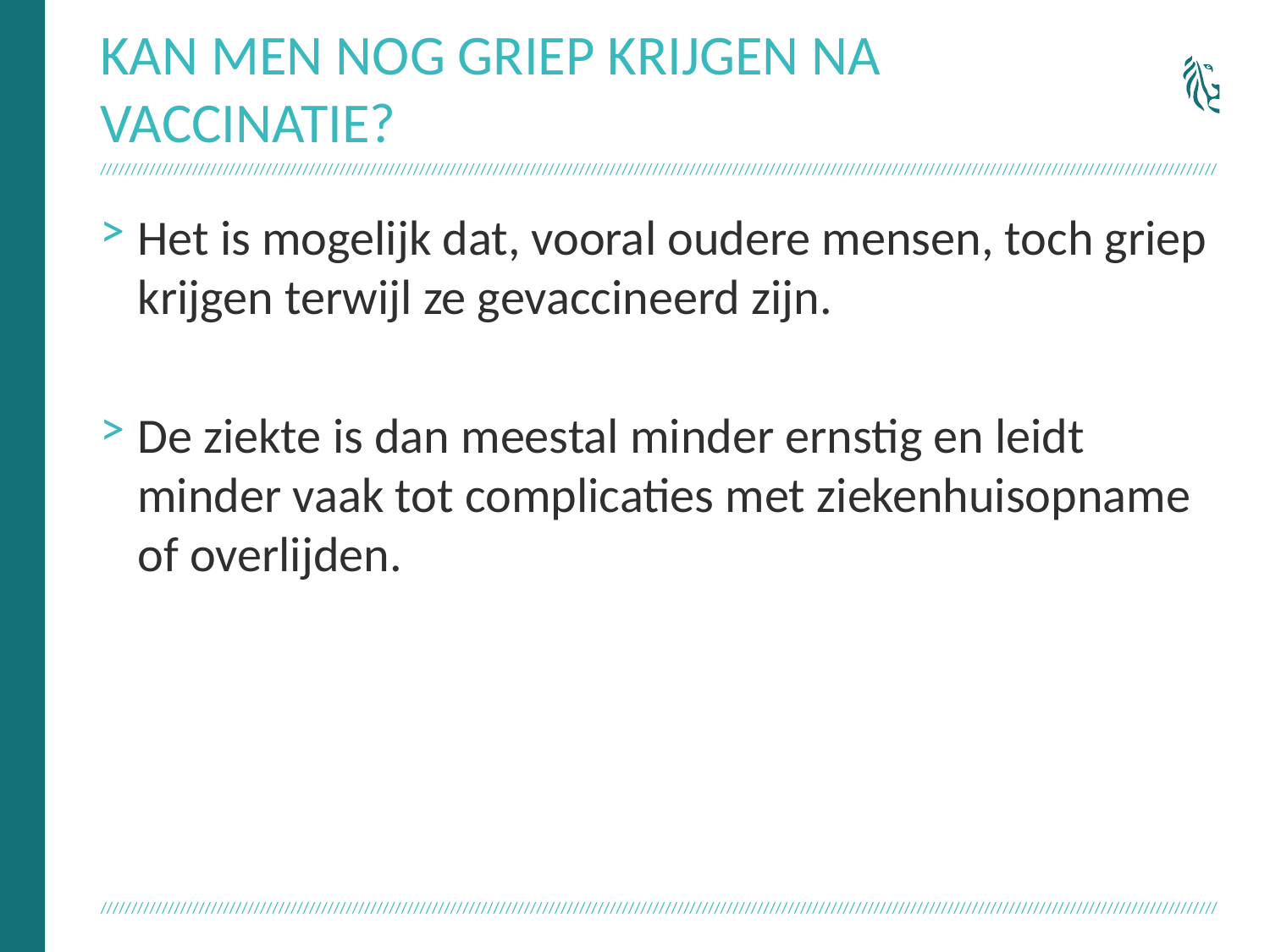

# Kan men nog griep krijgen na vaccinatie?
Het is mogelijk dat, vooral oudere mensen, toch griep krijgen terwijl ze gevaccineerd zijn.

De ziekte is dan meestal minder ernstig en leidt minder vaak tot complicaties met ziekenhuisopname of overlijden.